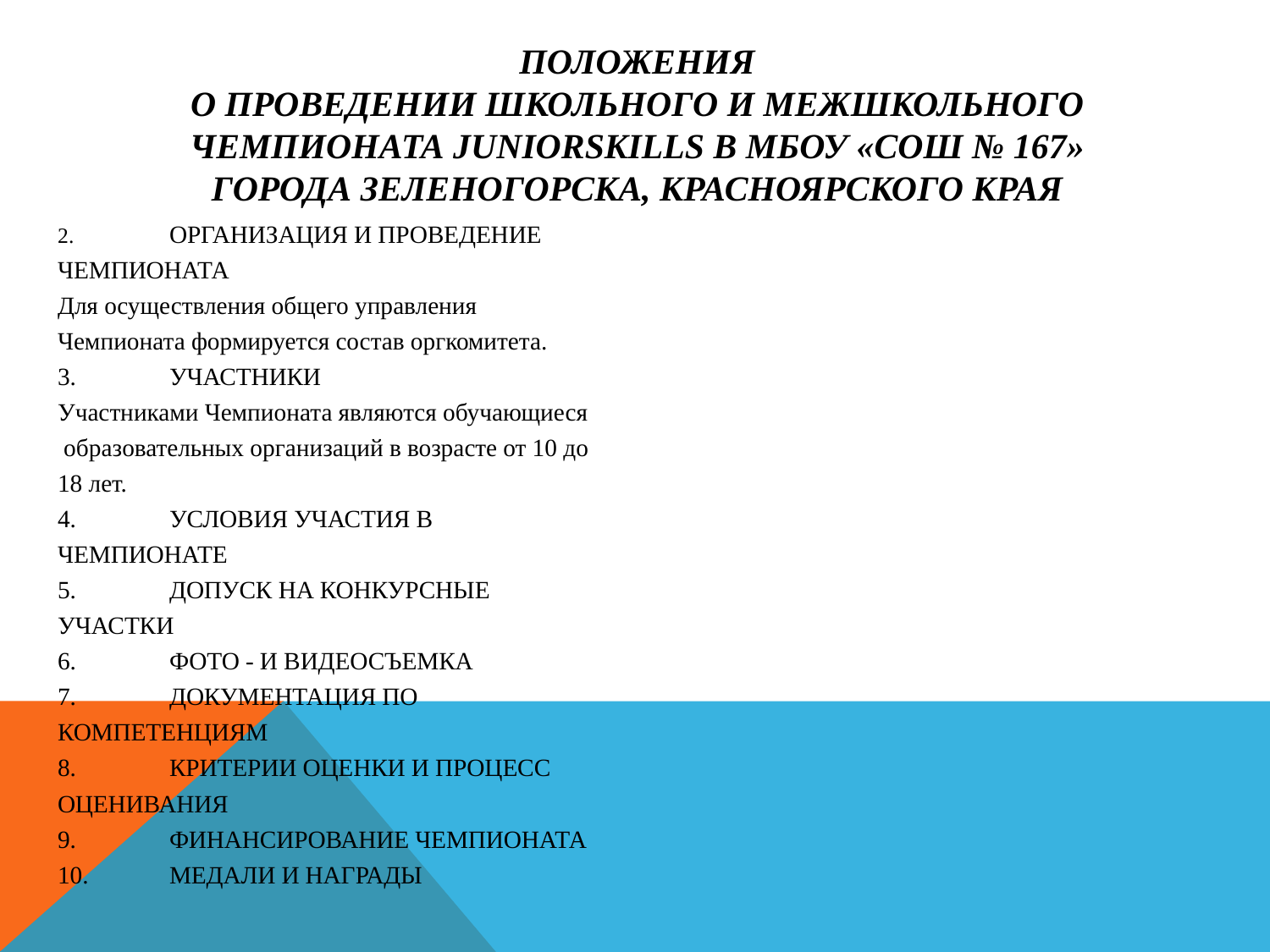

# ПОЛОЖЕНИЯ О проведении школьного и межшкольного чемпионата JuniorSkills в МБОУ «СОШ № 167» города Зеленогорска, Красноярского края
2.	ОРГАНИЗАЦИЯ И ПРОВЕДЕНИЕ ЧЕМПИОНАТА
Для осуществления общего управления Чемпионата формируется состав оргкомитета.
3.	УЧАСТНИКИ
Участниками Чемпионата являются обучающиеся  образовательных организаций в возрасте от 10 до 18 лет.
4.	УСЛОВИЯ УЧАСТИЯ В ЧЕМПИОНАТЕ
5.	ДОПУСК НА КОНКУРСНЫЕ УЧАСТКИ
6.	ФОТО - И ВИДЕОСЪЕМКА
7.	ДОКУМЕНТАЦИЯ ПО КОМПЕТЕНЦИЯМ
8.	КРИТЕРИИ ОЦЕНКИ И ПРОЦЕСС ОЦЕНИВАНИЯ
9.	ФИНАНСИРОВАНИЕ ЧЕМПИОНАТА
10.	МЕДАЛИ И НАГРАДЫ